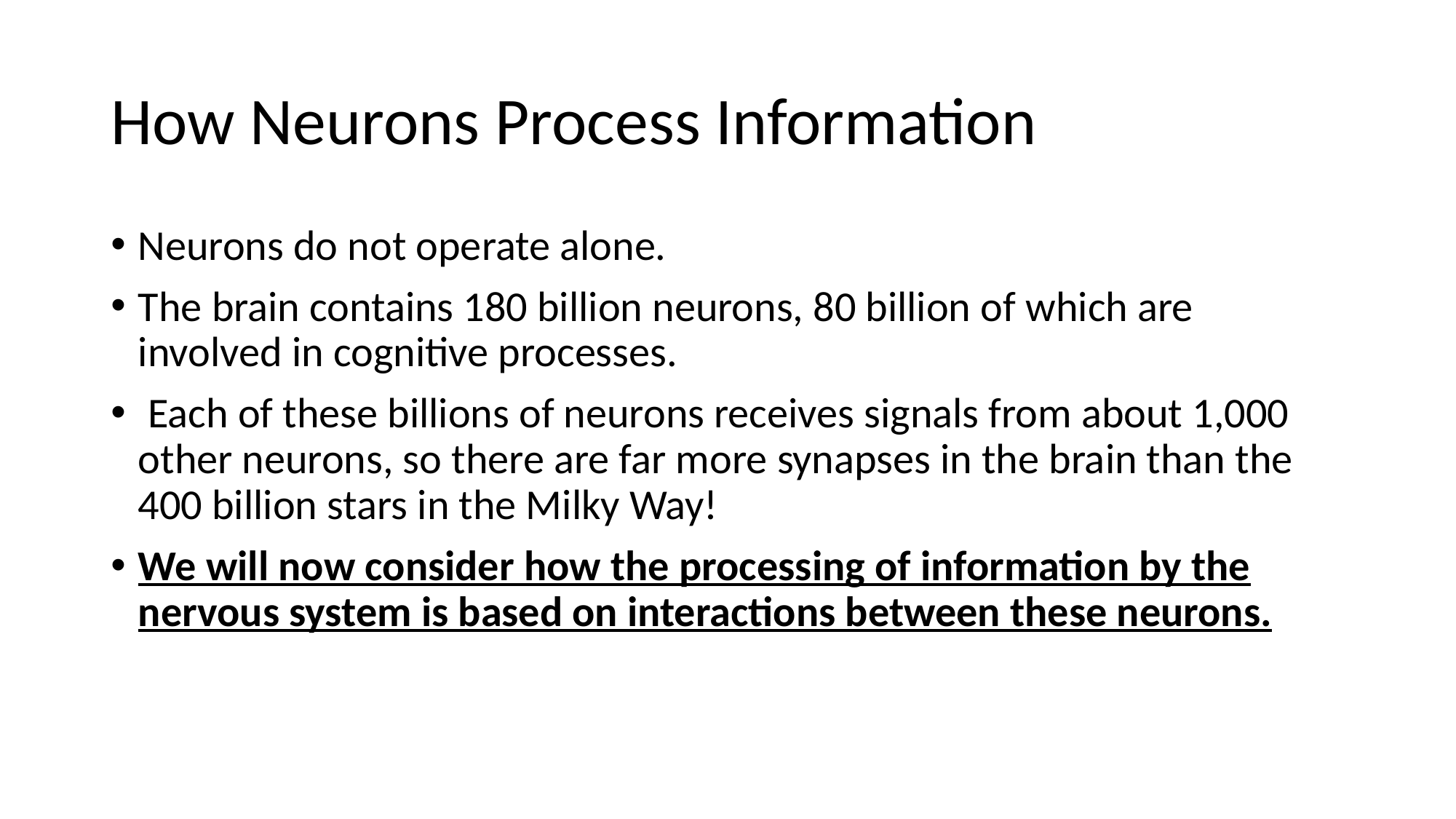

# How Neurons Process Information
Neurons do not operate alone.
The brain contains 180 billion neurons, 80 billion of which are involved in cognitive processes.
 Each of these billions of neurons receives signals from about 1,000 other neurons, so there are far more synapses in the brain than the 400 billion stars in the Milky Way!
We will now consider how the processing of information by the nervous system is based on interactions between these neurons.